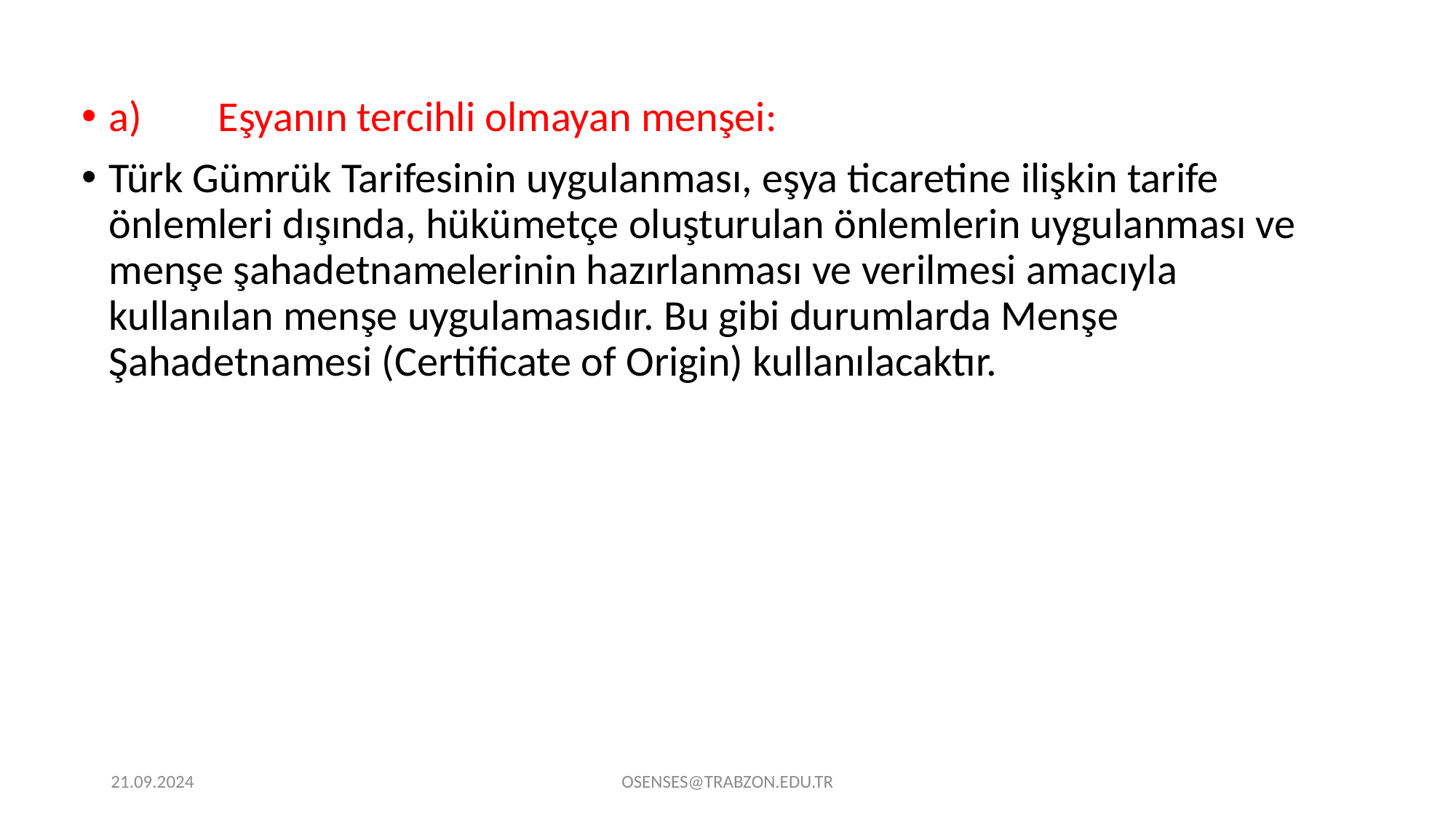

a)	Eşyanın tercihli olmayan menşei:
Türk Gümrük Tarifesinin uygulanması, eşya ticaretine ilişkin tarife önlemleri dışında, hükümetçe oluşturulan önlemlerin uygulanması ve menşe şahadetnamelerinin hazırlanması ve verilmesi amacıyla kullanılan menşe uygulamasıdır. Bu gibi durumlarda Menşe Şahadetnamesi (Certificate of Origin) kullanılacaktır.

21.09.2024
OSENSES@TRABZON.EDU.TR